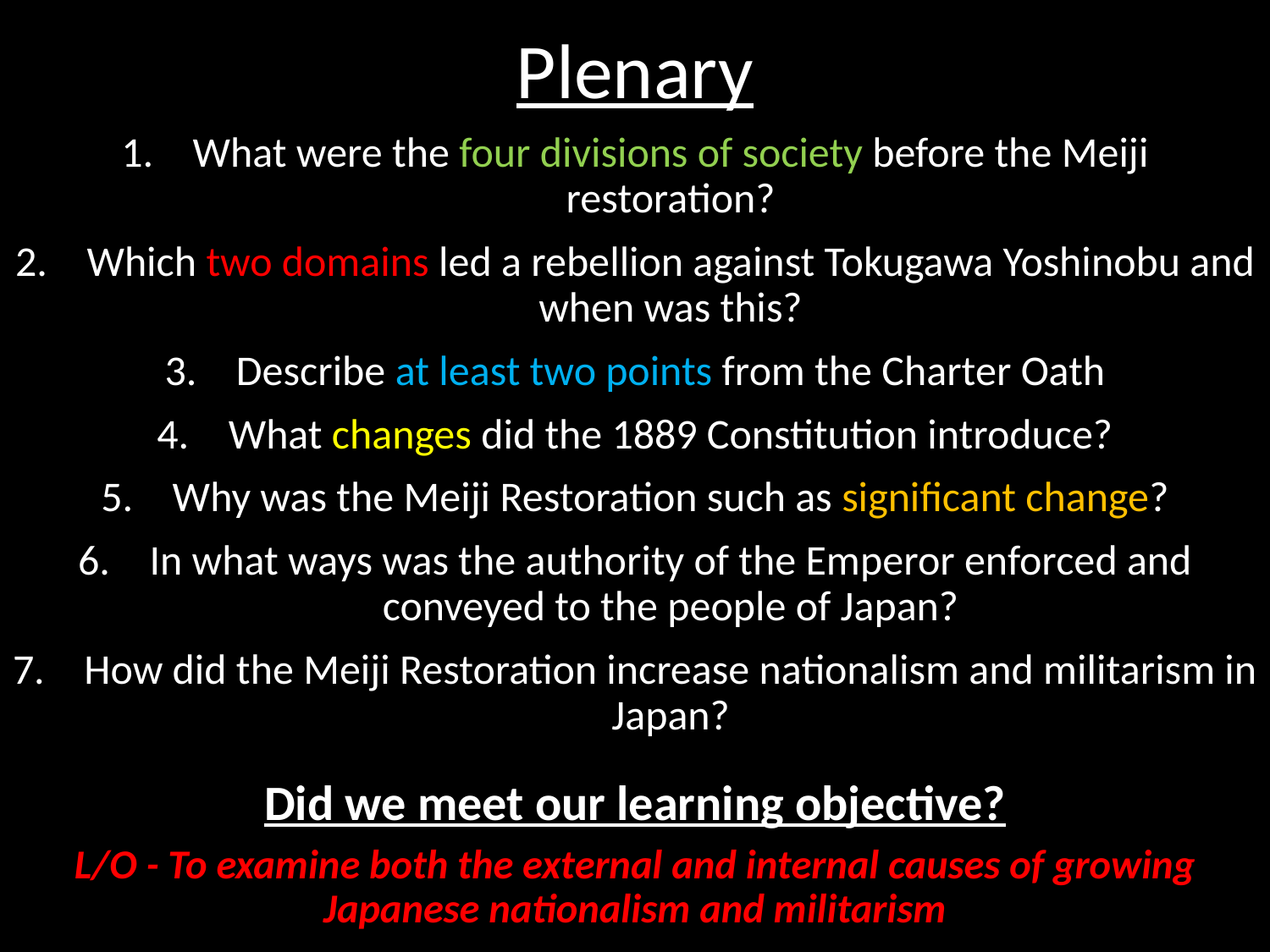

# Plenary
What were the four divisions of society before the Meiji restoration?
Which two domains led a rebellion against Tokugawa Yoshinobu and when was this?
Describe at least two points from the Charter Oath
What changes did the 1889 Constitution introduce?
Why was the Meiji Restoration such as significant change?
In what ways was the authority of the Emperor enforced and conveyed to the people of Japan?
How did the Meiji Restoration increase nationalism and militarism in Japan?

Did we meet our learning objective?
L/O - To examine both the external and internal causes of growing Japanese nationalism and militarism